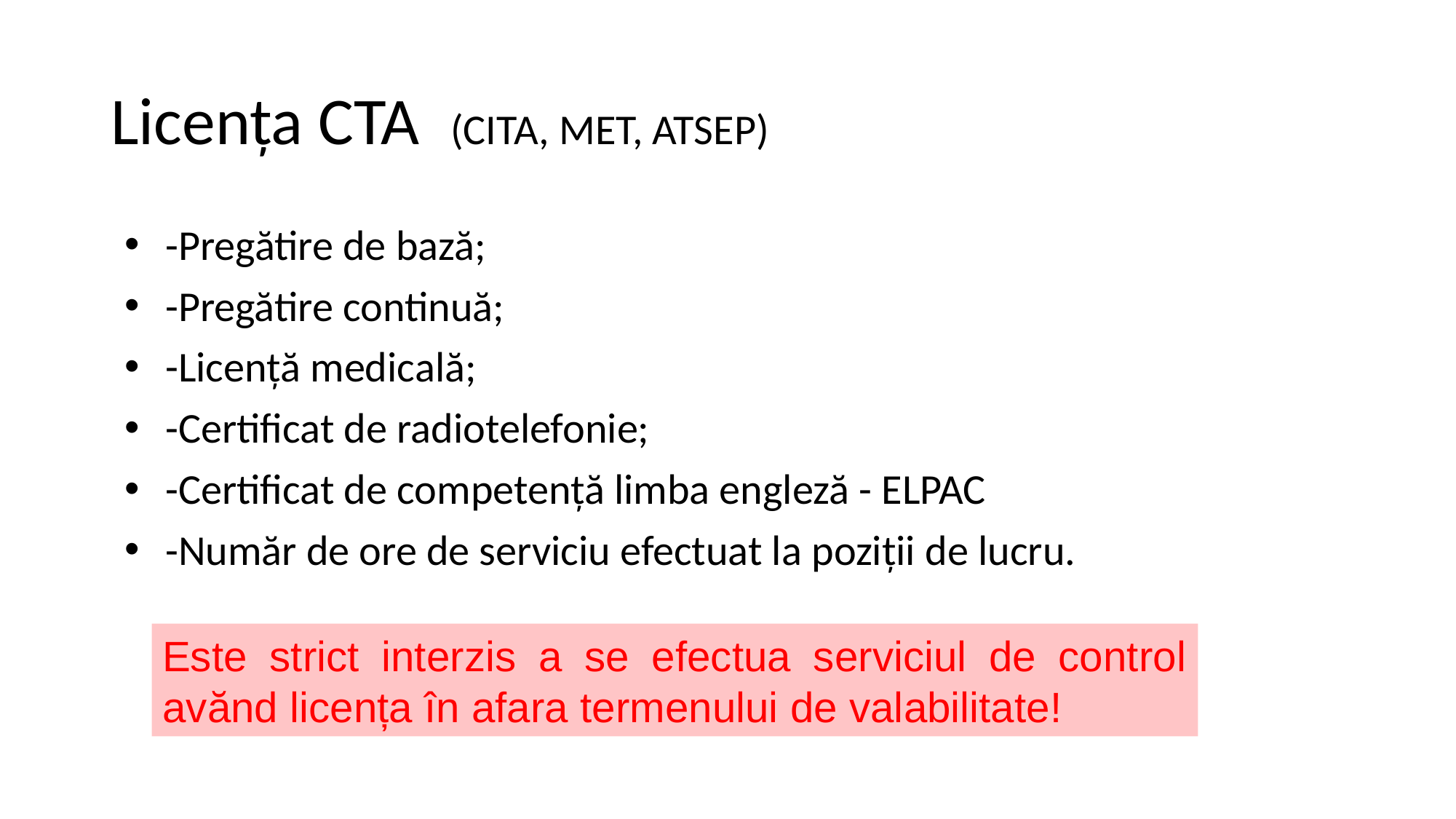

# Licența CTA  (CITA, MET, ATSEP)
-Pregătire de bază;
-Pregătire continuă;
-Licență medicală;
-Certificat de radiotelefonie;
-Certificat de competență limba engleză - ELPAC
-Număr de ore de serviciu efectuat la poziții de lucru.

Este strict interzis a se efectua serviciul de control avănd licența în afara termenului de valabilitate!